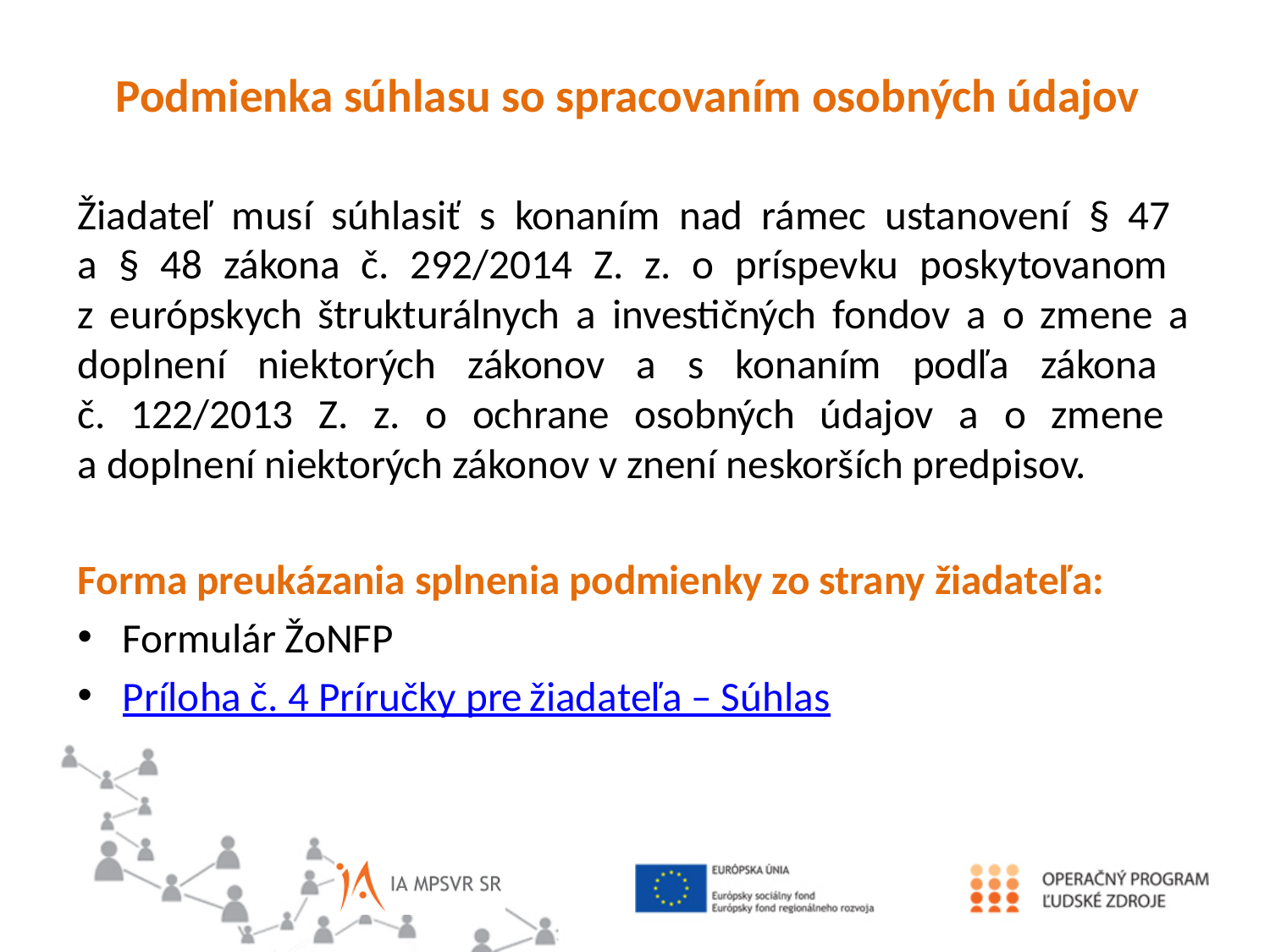

Podmienka súhlasu so spracovaním osobných údajov

Žiadateľ musí súhlasiť s konaním nad rámec ustanovení § 47
a § 48 zákona č. 292/2014 Z. z. o príspevku poskytovanom
z európskych štrukturálnych a investičných fondov a o zmene a doplnení niektorých zákonov a s konaním podľa zákona
č. 122/2013 Z. z. o ochrane osobných údajov a o zmene
a doplnení niektorých zákonov v znení neskorších predpisov.

Forma preukázania splnenia podmienky zo strany žiadateľa:
Formulár ŽoNFP
Príloha č. 4 Príručky pre žiadateľa – Súhlas